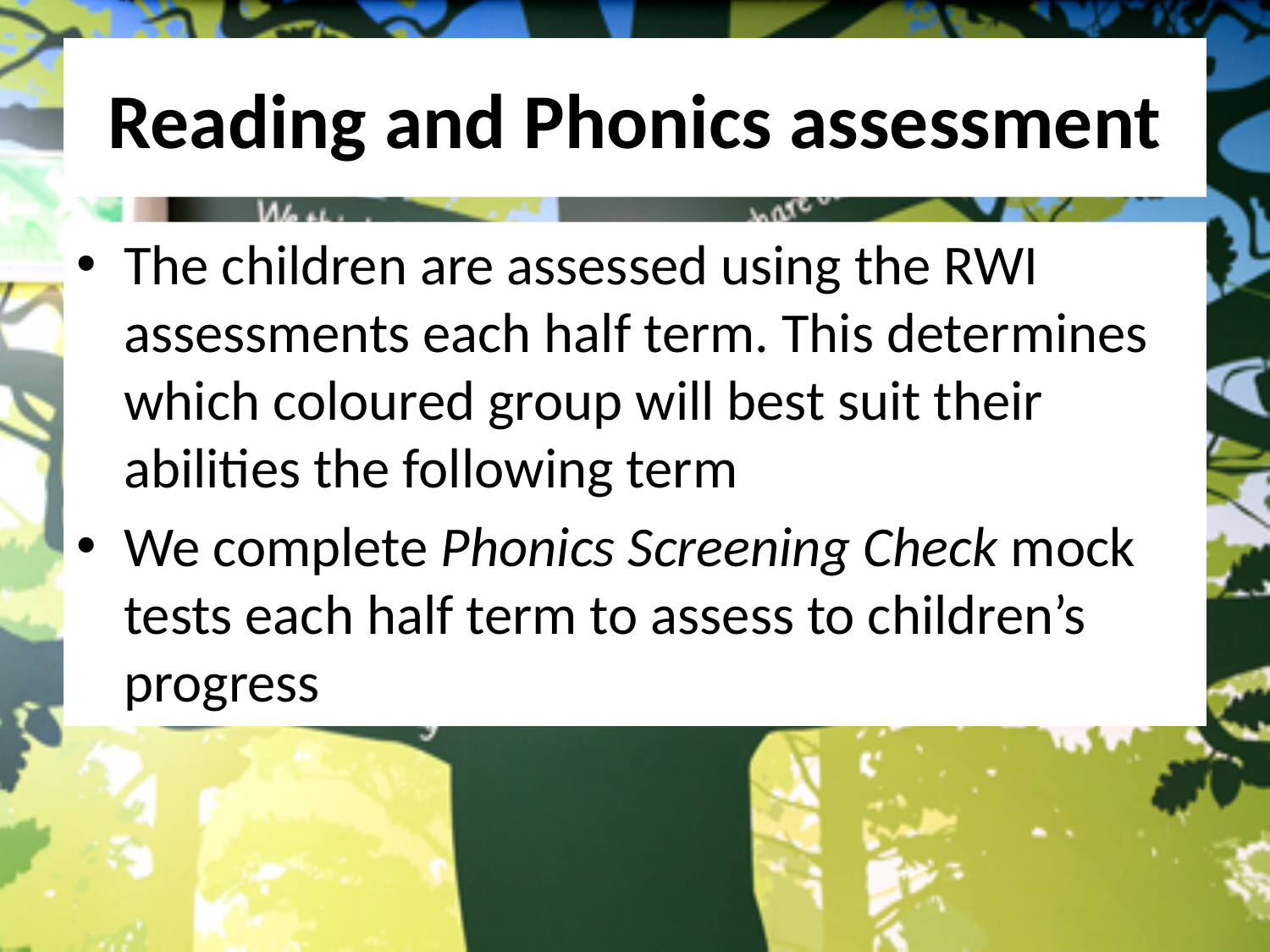

# Reading and Phonics assessment
The children are assessed using the RWI assessments each half term. This determines which coloured group will best suit their abilities the following term
We complete Phonics Screening Check mock tests each half term to assess to children’s progress